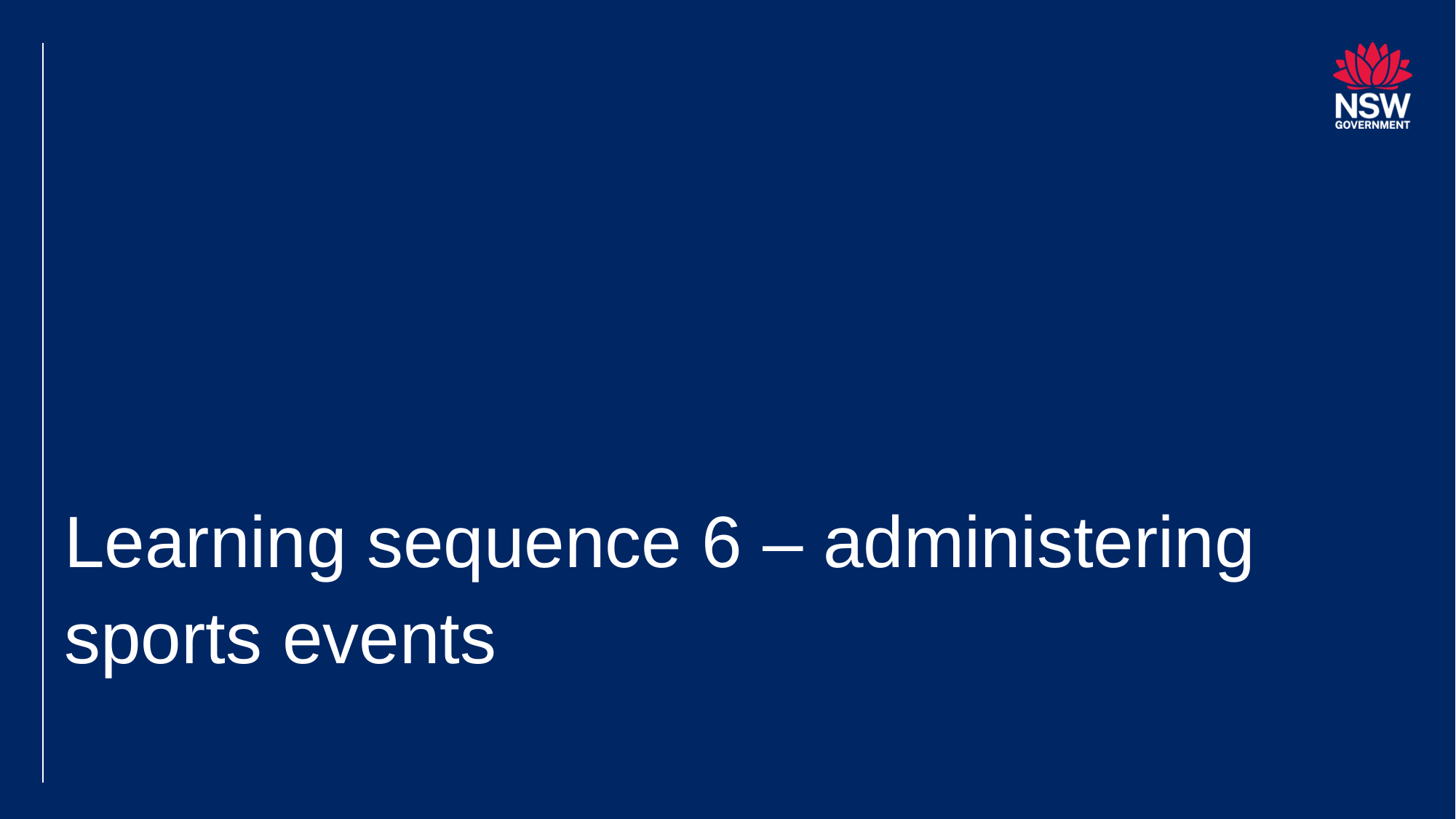

# Learning sequence 6 – administering sports events